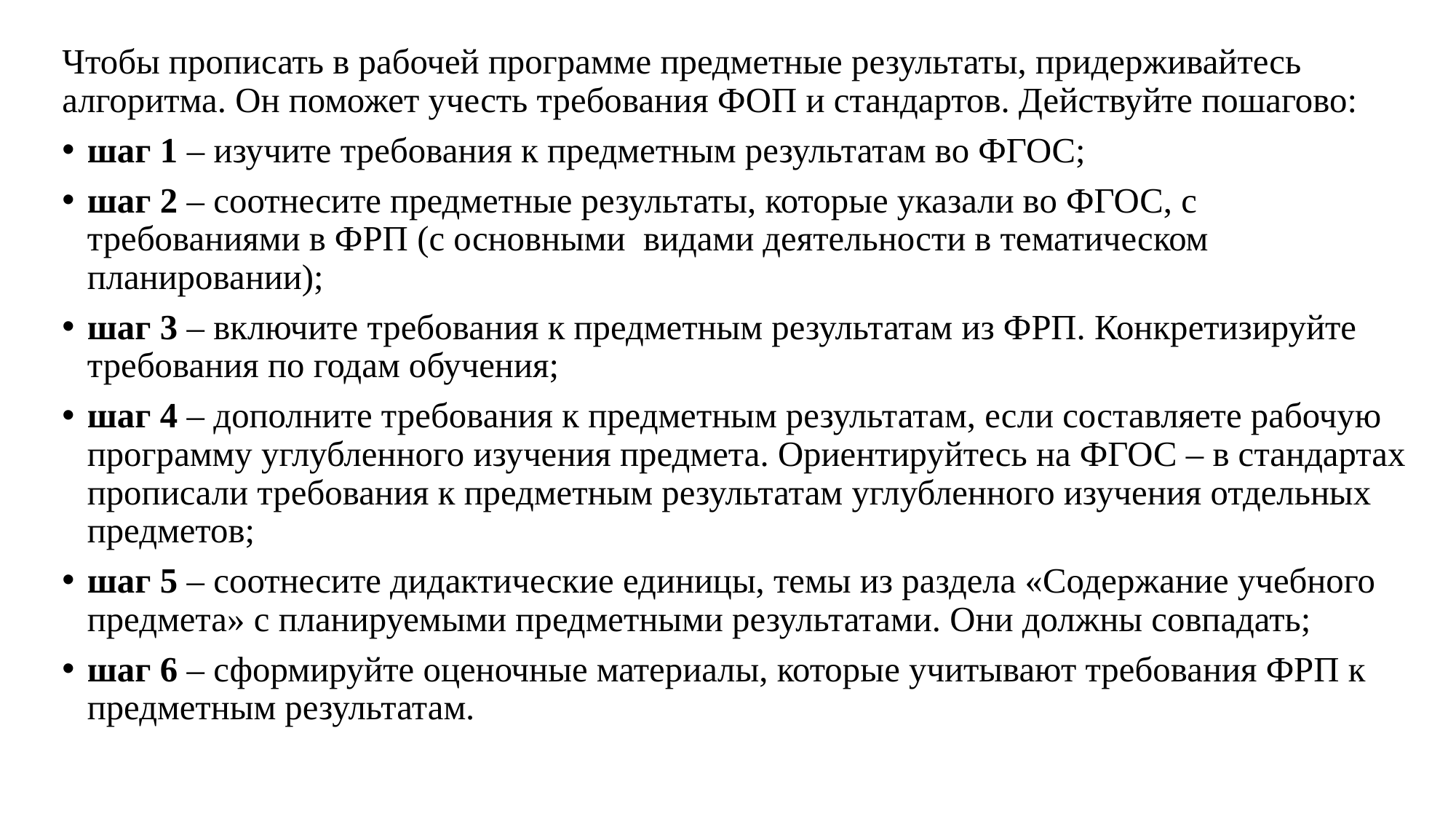

Чтобы прописать в рабочей программе предметные результаты, придерживайтесь алгоритма. Он поможет учесть требования ФОП и стандартов. Действуйте пошагово:
шаг 1 – изучите требования к предметным результатам во ФГОС;
шаг 2 – соотнесите предметные результаты, которые указали во ФГОС, с требованиями в ФРП (с основными  видами деятельности в тематическом планировании);
шаг 3 – включите требования к предметным результатам из ФРП. Конкретизируйте требования по годам обучения;
шаг 4 – дополните требования к предметным результатам, если составляете рабочую программу углубленного изучения предмета. Ориентируйтесь на ФГОС – в стандартах прописали требования к предметным результатам углубленного изучения отдельных предметов;
шаг 5 – соотнесите дидактические единицы, темы из раздела «Содержание учебного предмета» с планируемыми предметными результатами. Они должны совпадать;
шаг 6 – сформируйте оценочные материалы, которые учитывают требования ФРП к предметным результатам.